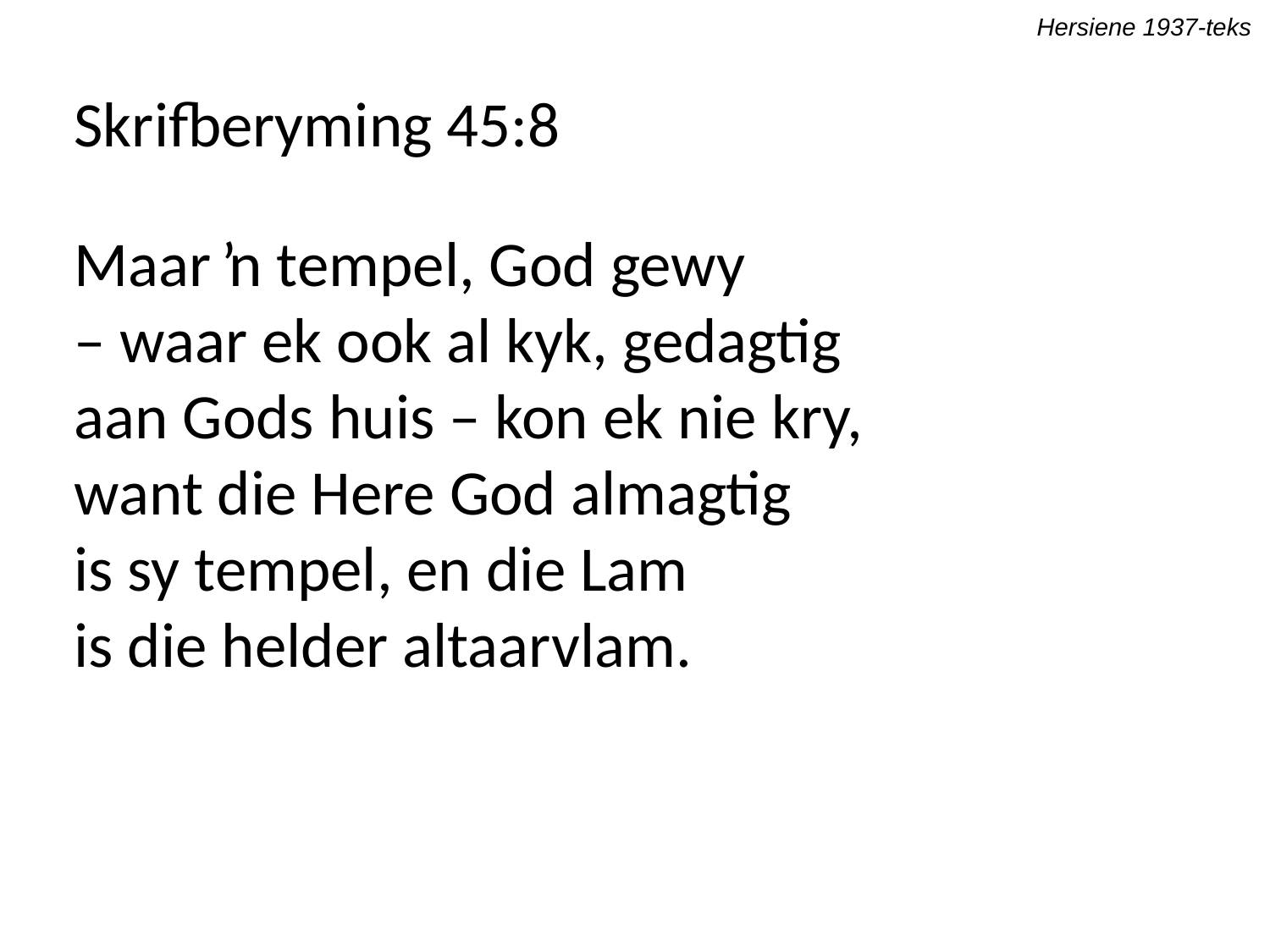

Hersiene 1937-teks
Skrifberyming 45:8

Maar ŉ tempel, God gewy
– waar ek ook al kyk, gedagtig
aan Gods huis – kon ek nie kry,
want die Here God almagtig
is sy tempel, en die Lam
is die helder altaarvlam.